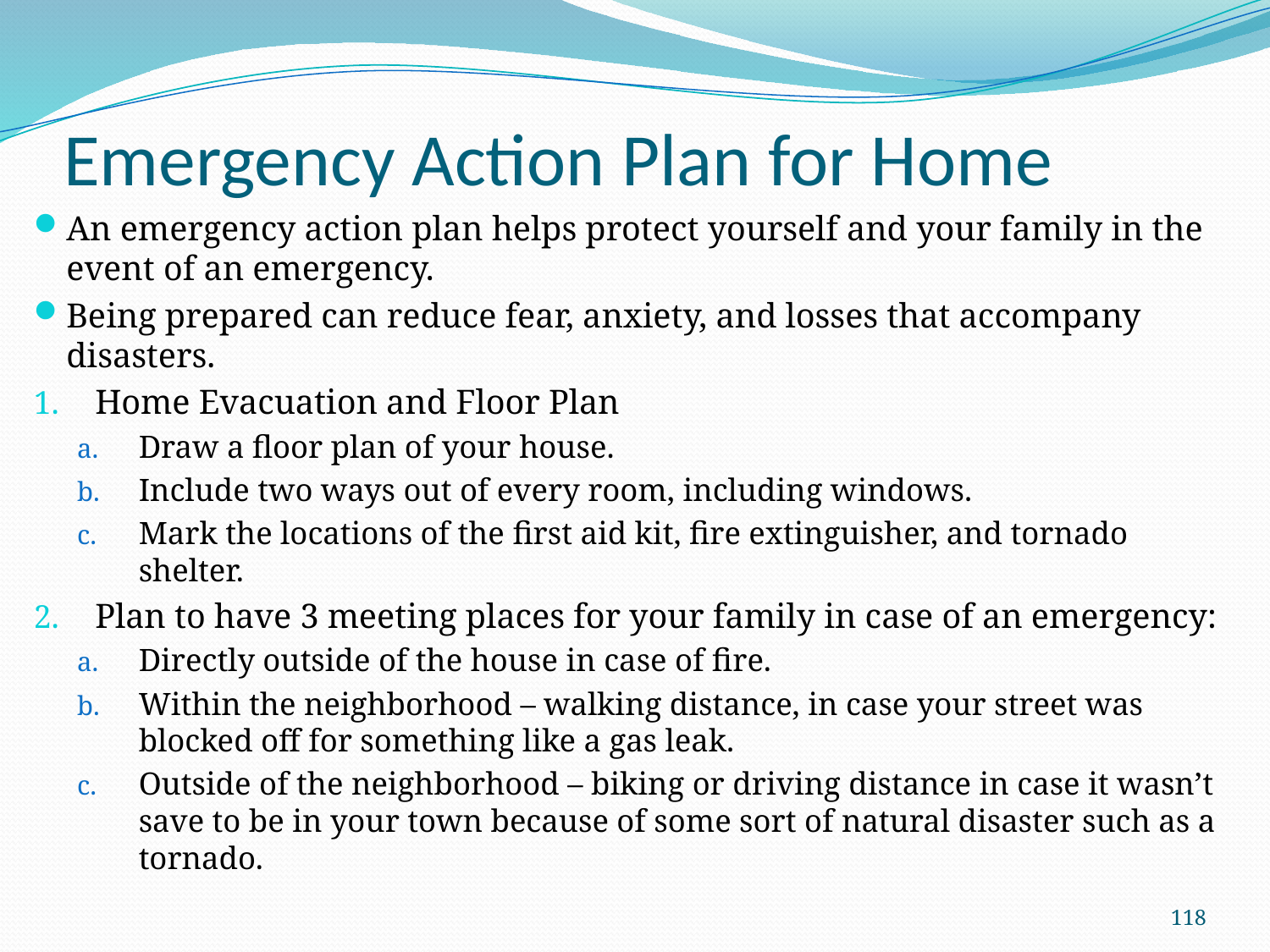

# Emergency Action Plan for Home
An emergency action plan helps protect yourself and your family in the event of an emergency.
Being prepared can reduce fear, anxiety, and losses that accompany disasters.
Home Evacuation and Floor Plan
Draw a floor plan of your house.
Include two ways out of every room, including windows.
Mark the locations of the first aid kit, fire extinguisher, and tornado shelter.
Plan to have 3 meeting places for your family in case of an emergency:
Directly outside of the house in case of fire.
Within the neighborhood – walking distance, in case your street was blocked off for something like a gas leak.
Outside of the neighborhood – biking or driving distance in case it wasn’t save to be in your town because of some sort of natural disaster such as a tornado.
118